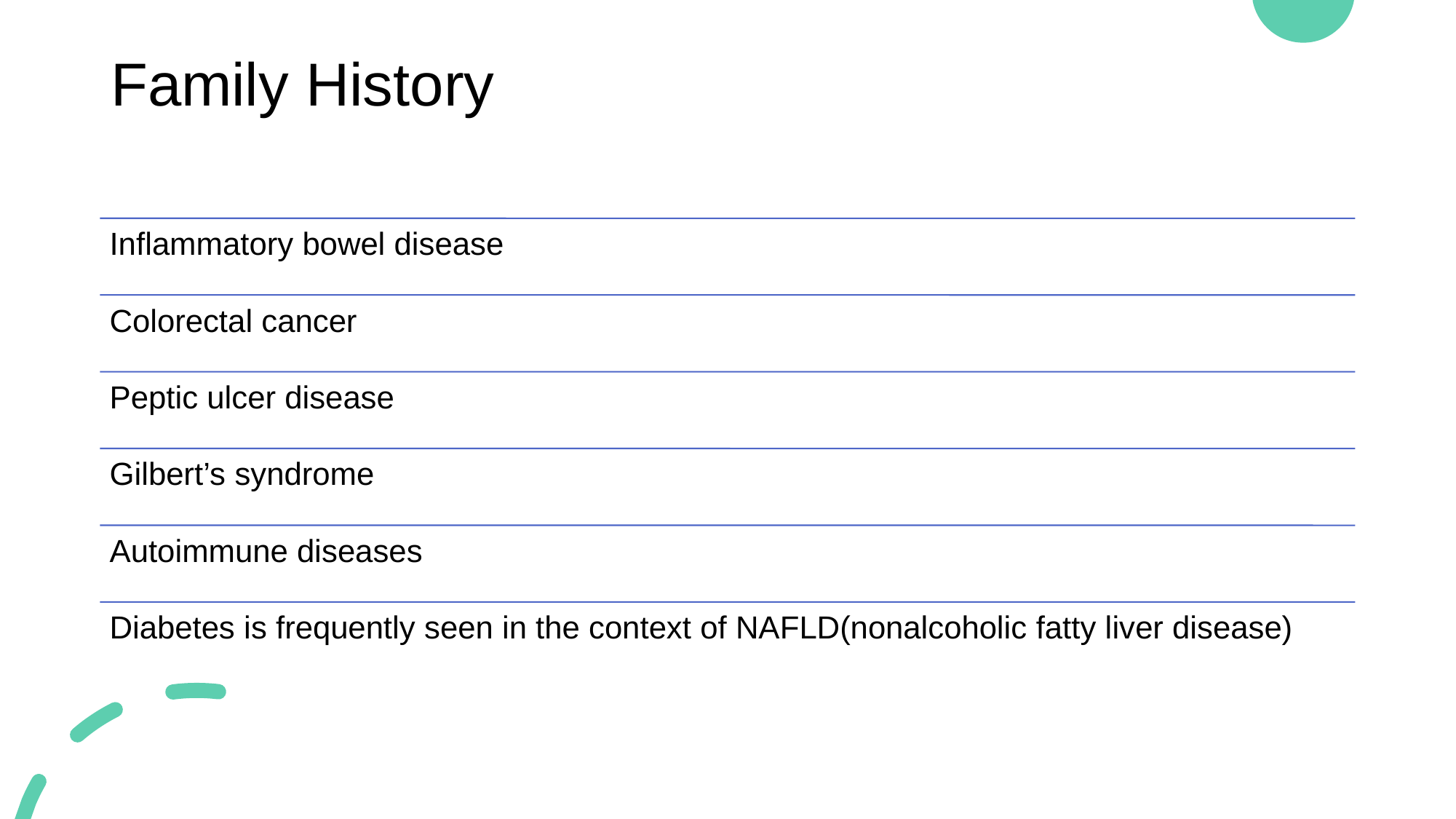

# Family History
Inflammatory bowel disease
Colorectal cancer
Peptic ulcer disease
Gilbert’s syndrome
Autoimmune diseases
Diabetes is frequently seen in the context of NAFLD(nonalcoholic fatty liver disease)